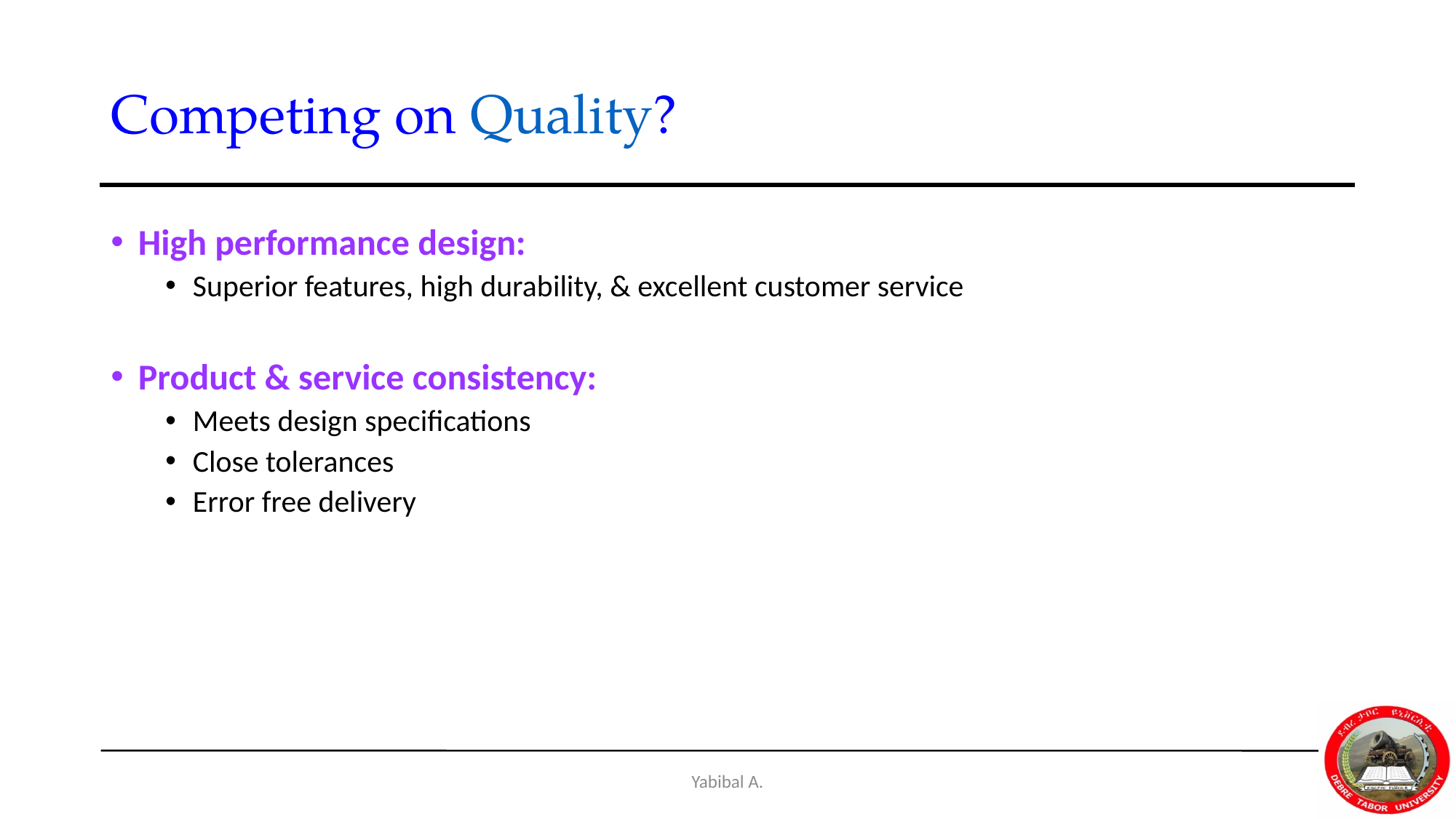

# Competing on Quality?
High performance design:
Superior features, high durability, & excellent customer service

Product & service consistency:
Meets design specifications
Close tolerances
Error free delivery

Yabibal A.